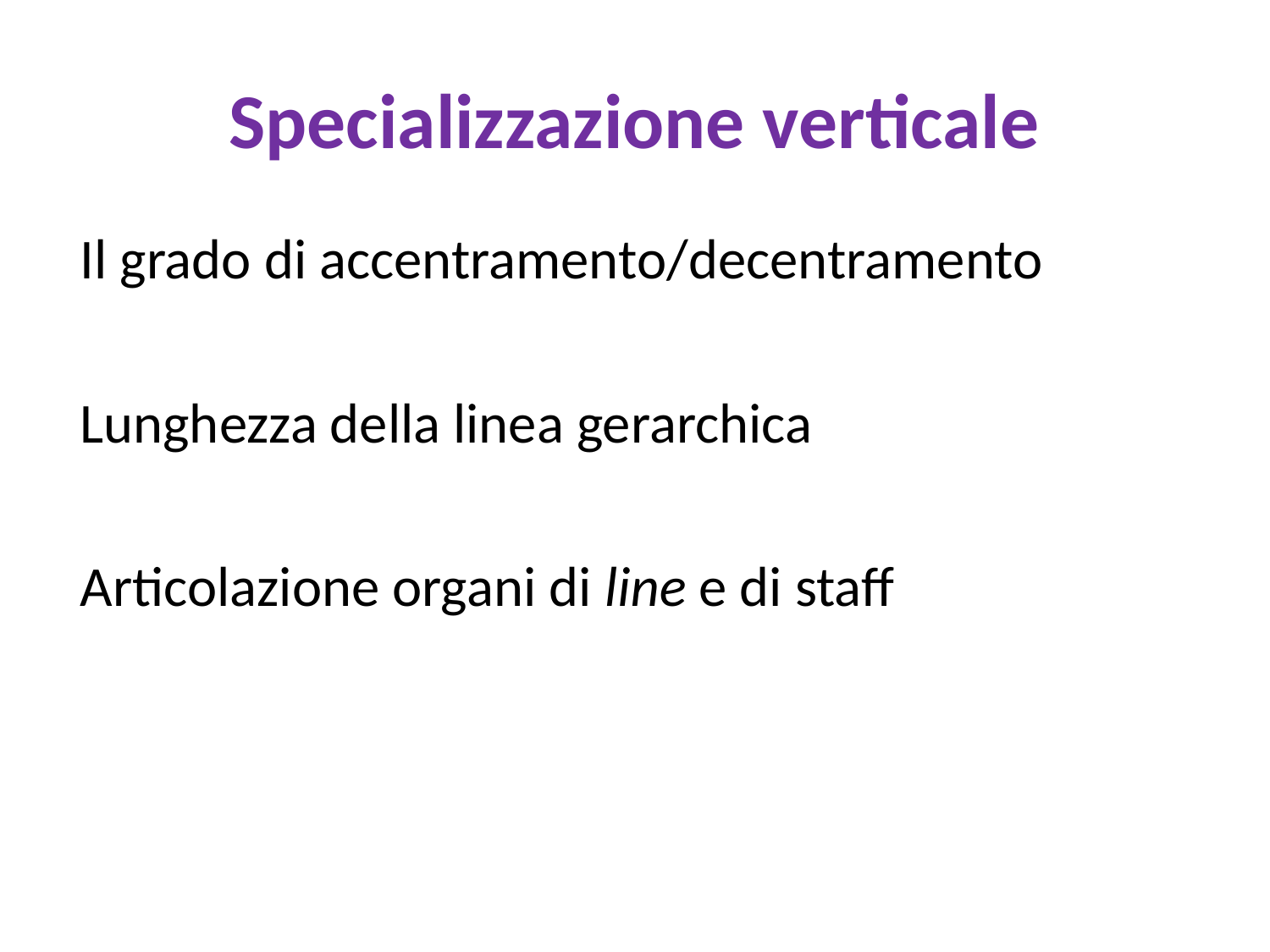

# Specializzazione verticale
 Il grado di accentramento/decentramento

 Lunghezza della linea gerarchica

 Articolazione organi di line e di staff